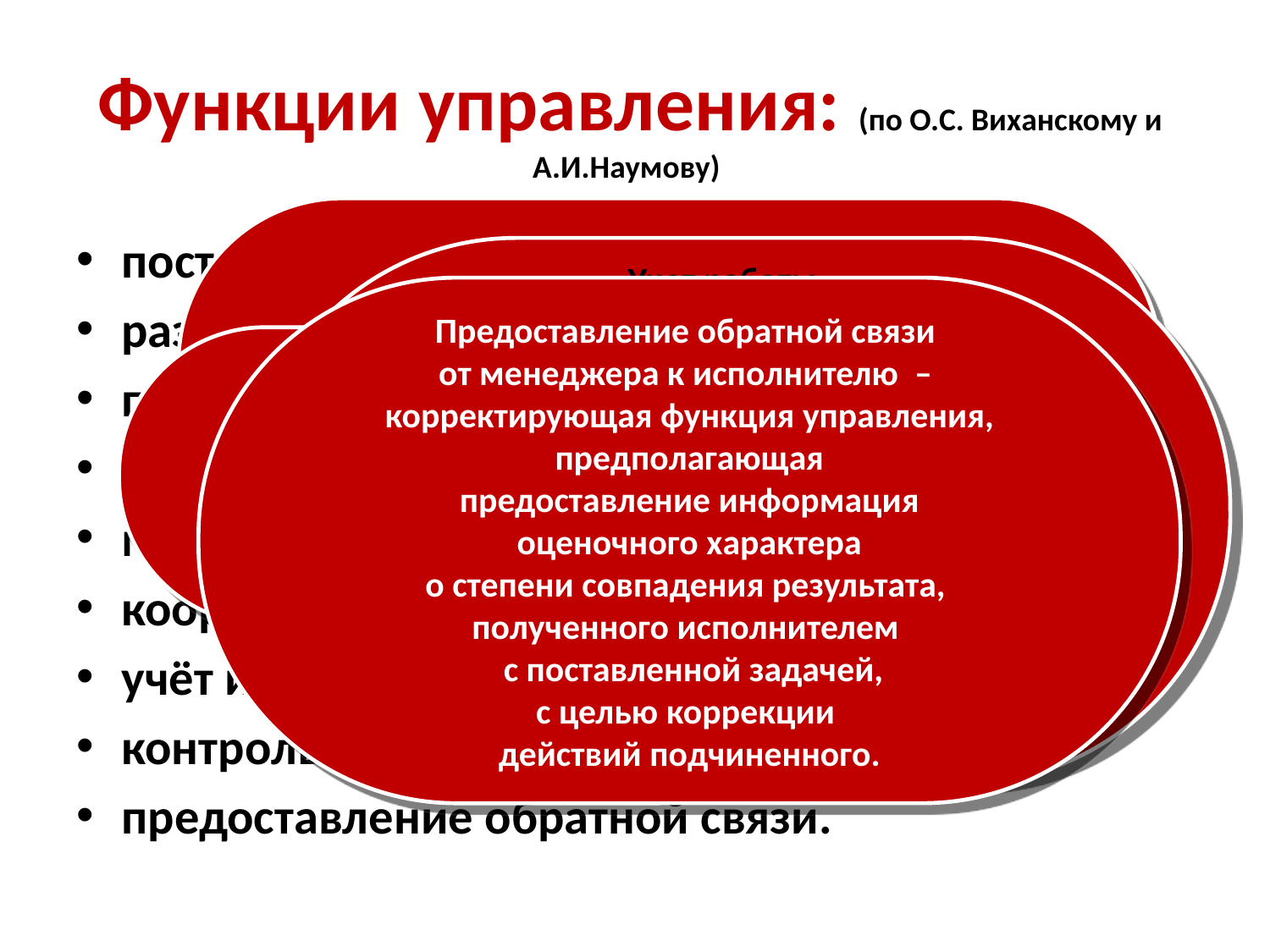

# Функции управления: (по О.С. Виханскому и А.И.Наумову)
Координация работы
как функция управления –
процесс согласования действий
исполнителей, выполняющих различные
функции   для достижения
 организационных целей.
постановка цели;
разработка стратегии;
планирование работы;
проектирование работы;
мотивирование к работе;
координация работы;
учёт и оценка;
контроль выполнения работы;
предоставление обратной связи.

Учет работы –
это контроль выполнения плана
по промежуточным результатам.
Оценка работы — это процесс,
осуществляемый организацией
для определения того,
насколько удовлетворительно
ее члены выполняют
свои профессиональные обязанности.
Учет и оценка работы –
это деятельность
по измерению и анализу результатов.
Предоставление обратной связи
от менеджера к исполнителю  –
корректирующая функция управления,
 предполагающая
предоставление информация
 оценочного характера
о степени совпадения результата,
полученного исполнителем
 с поставленной задачей,
с целью коррекции
действий подчиненного.
Контроль
как управленческая функция
– это процесс сопоставления
полученного результата
с поставленными
перед исполнителями целями.